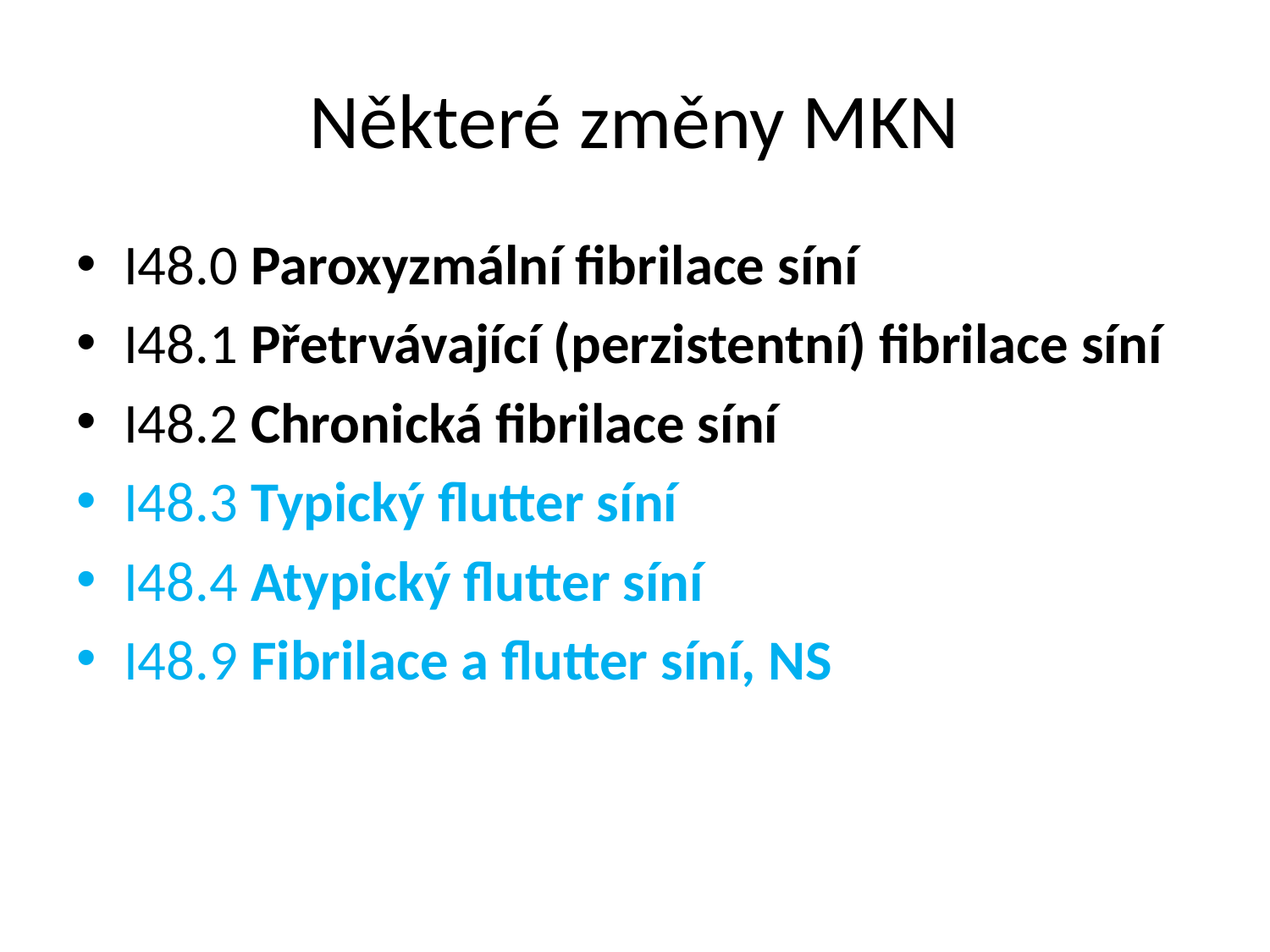

# Některé změny MKN
I48.0 Paroxyzmální fibrilace síní
I48.1 Přetrvávající (perzistentní) fibrilace síní
I48.2 Chronická fibrilace síní
I48.3 Typický flutter síní
I48.4 Atypický flutter síní
I48.9 Fibrilace a flutter síní, NS